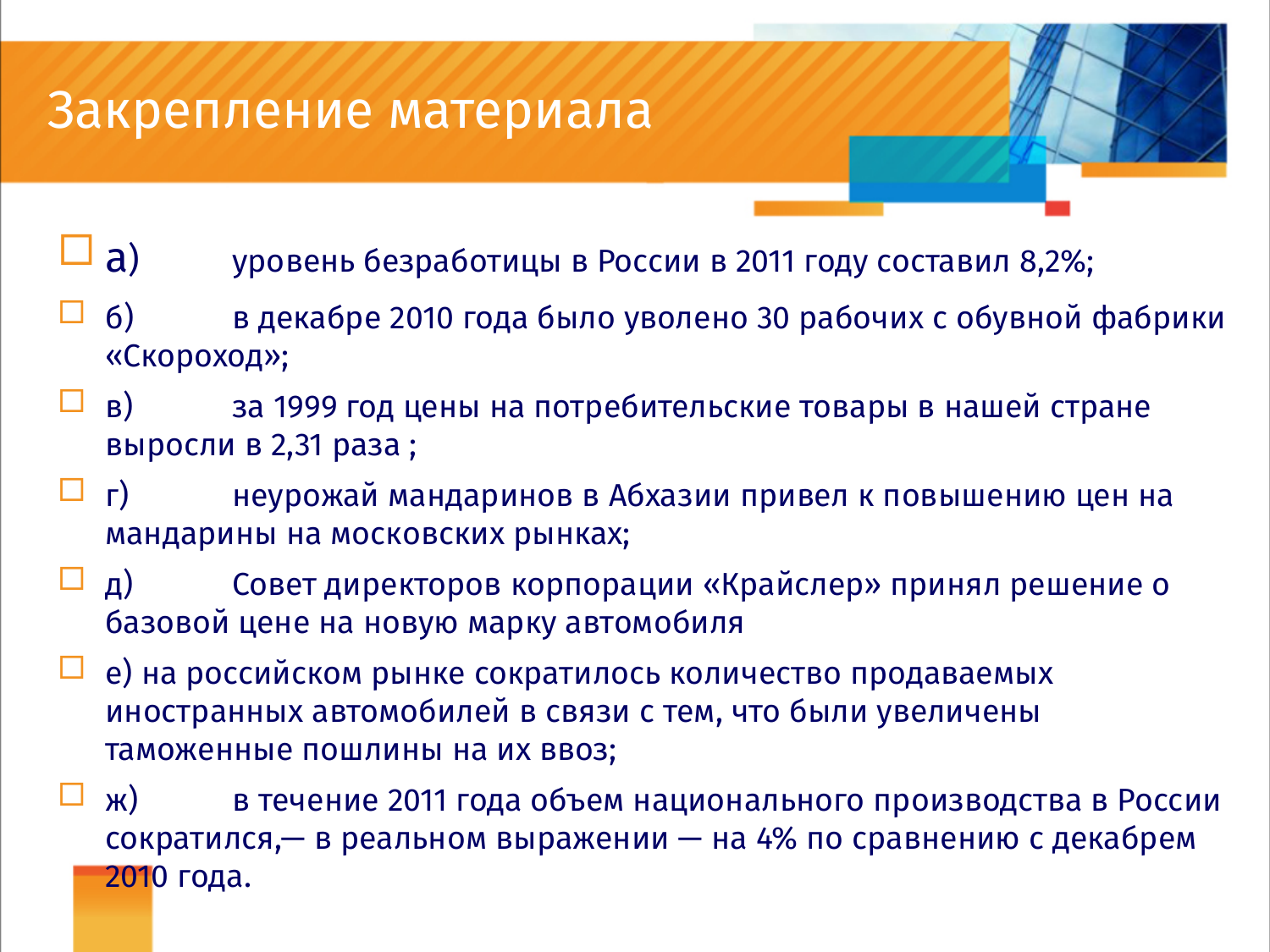

# Закрепление материала
а)	уровень безработицы в России в 2011 году составил 8,2%;
б)	в декабре 2010 года было уволено 30 рабочих с обувной фабрики «Скороход»;
в)	за 1999 год цены на потребительские товары в нашей стране выросли в 2,31 раза ;
г)	неурожай мандаринов в Абхазии привел к повышению цен на мандарины на московских рынках;
д)	Совет директоров корпорации «Крайслер» принял решение о базовой цене на новую марку автомобиля
е) на российском рынке сократилось количество продаваемых иностранных автомобилей в связи с тем, что были увеличены таможенные пошлины на их ввоз;
ж)	в течение 2011 года объем национального производства в России сократился,— в реальном выражении — на 4% по сравнению с декабрем 2010 года.